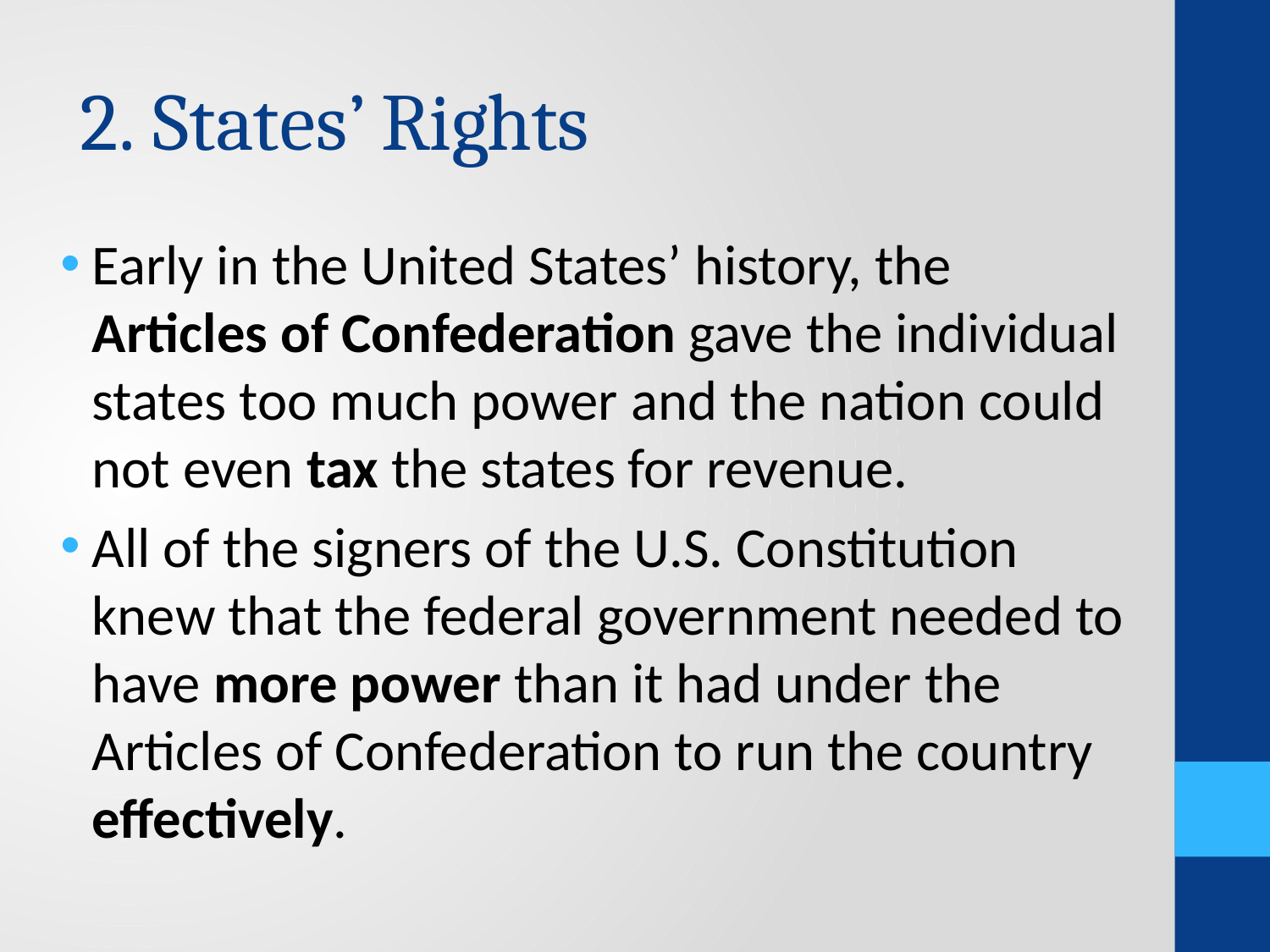

# 2. States’ Rights
Early in the United States’ history, the Articles of Confederation gave the individual states too much power and the nation could not even tax the states for revenue.
All of the signers of the U.S. Constitution knew that the federal government needed to have more power than it had under the Articles of Confederation to run the country effectively.